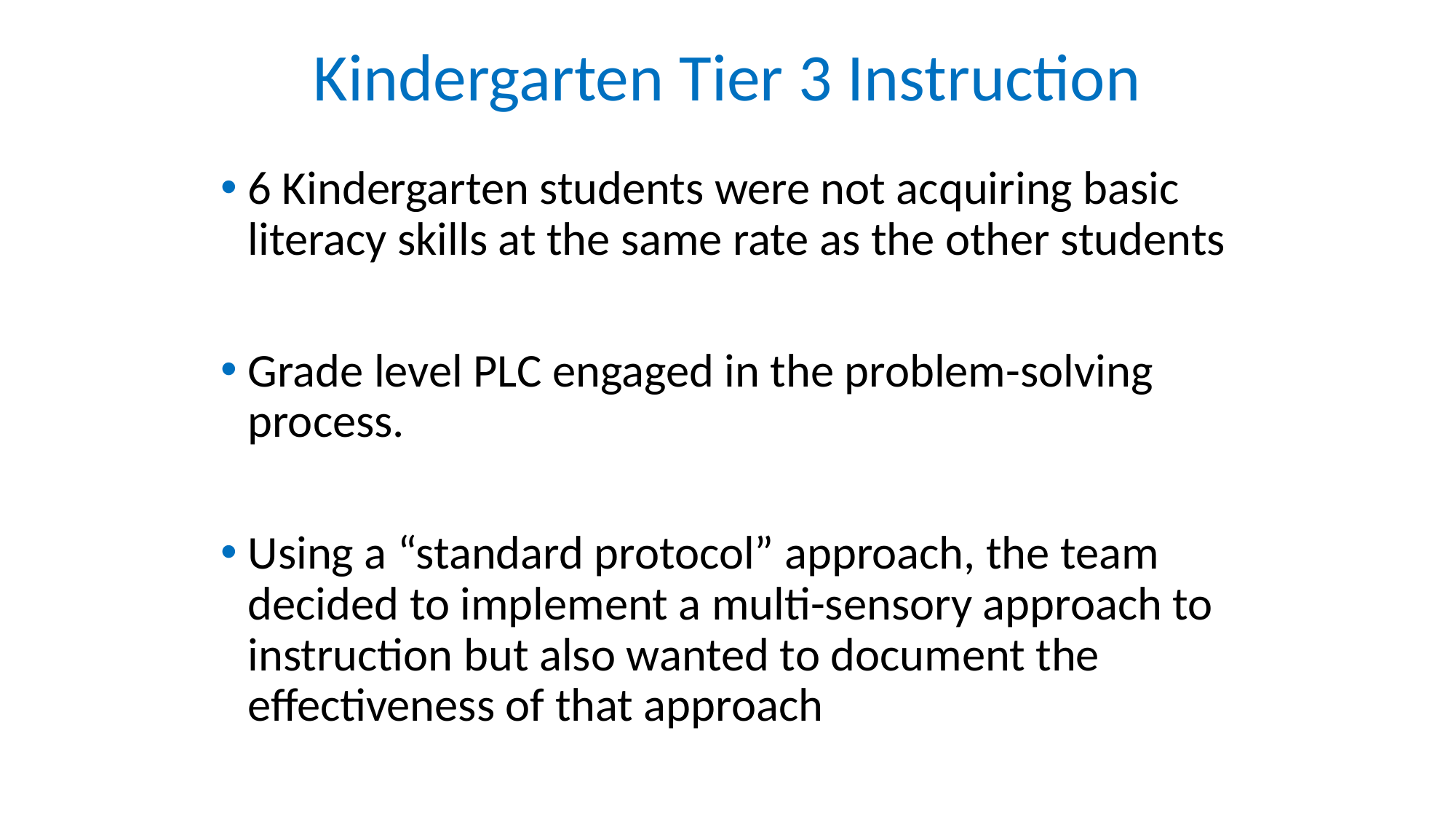

# Kindergarten Tier 3 Instruction
6 Kindergarten students were not acquiring basic literacy skills at the same rate as the other students

Grade level PLC engaged in the problem-solving process.

Using a “standard protocol” approach, the team decided to implement a multi-sensory approach to instruction but also wanted to document the effectiveness of that approach